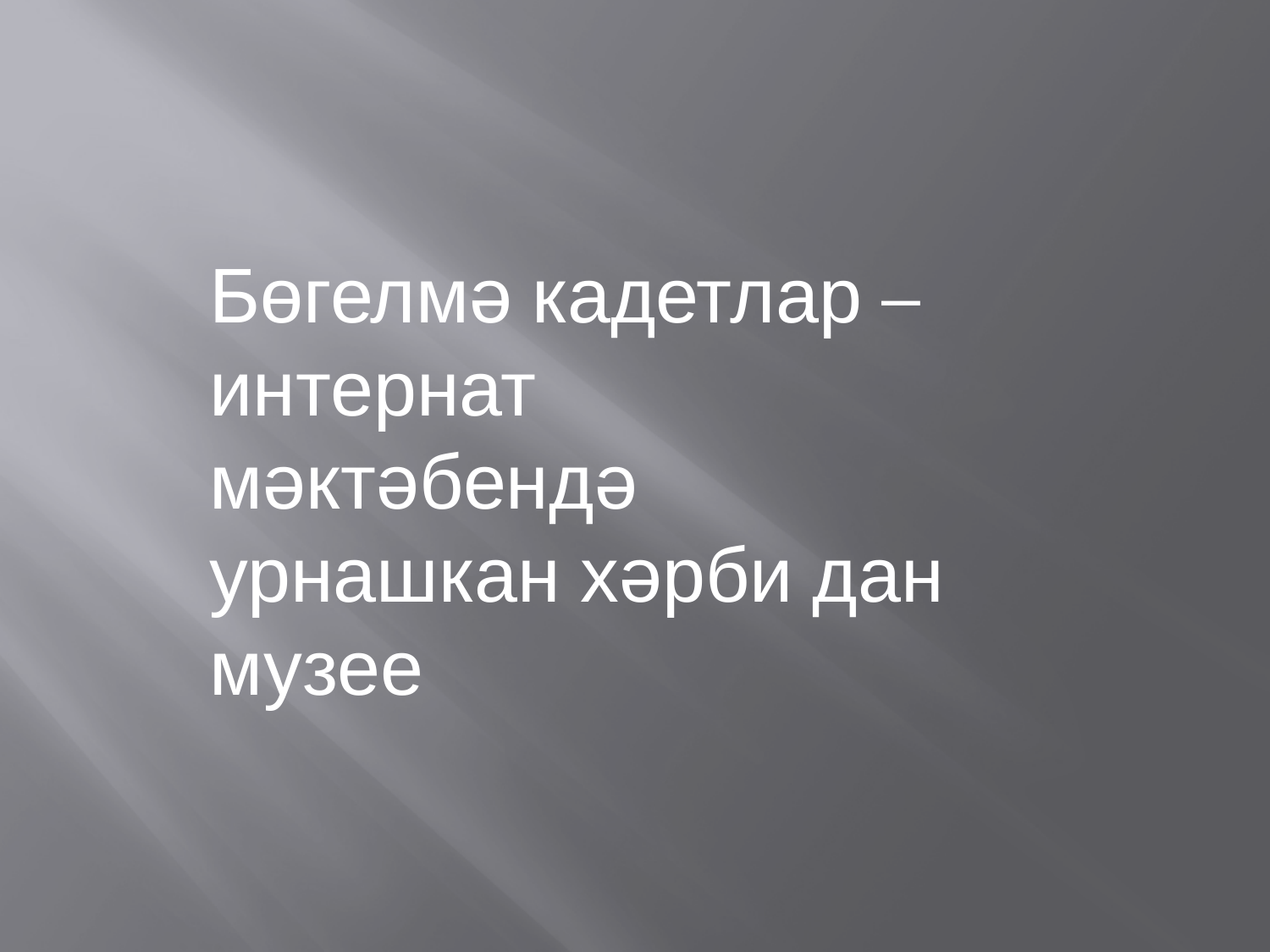

Бөгелмә кадетлар – интернат мәктәбендә урнашкан хәрби дан музее